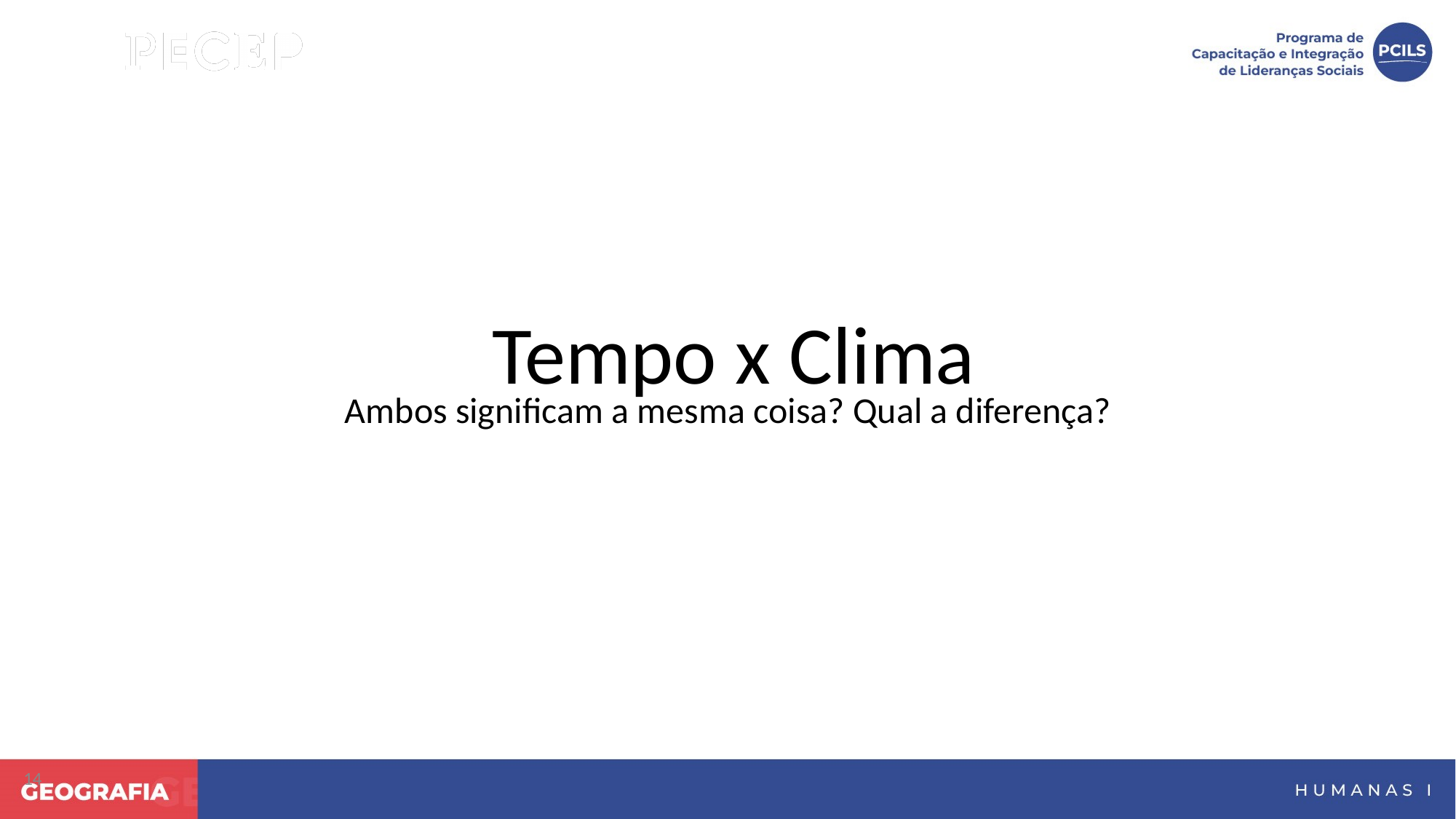

Tempo x Clima
Ambos significam a mesma coisa? Qual a diferença?
14